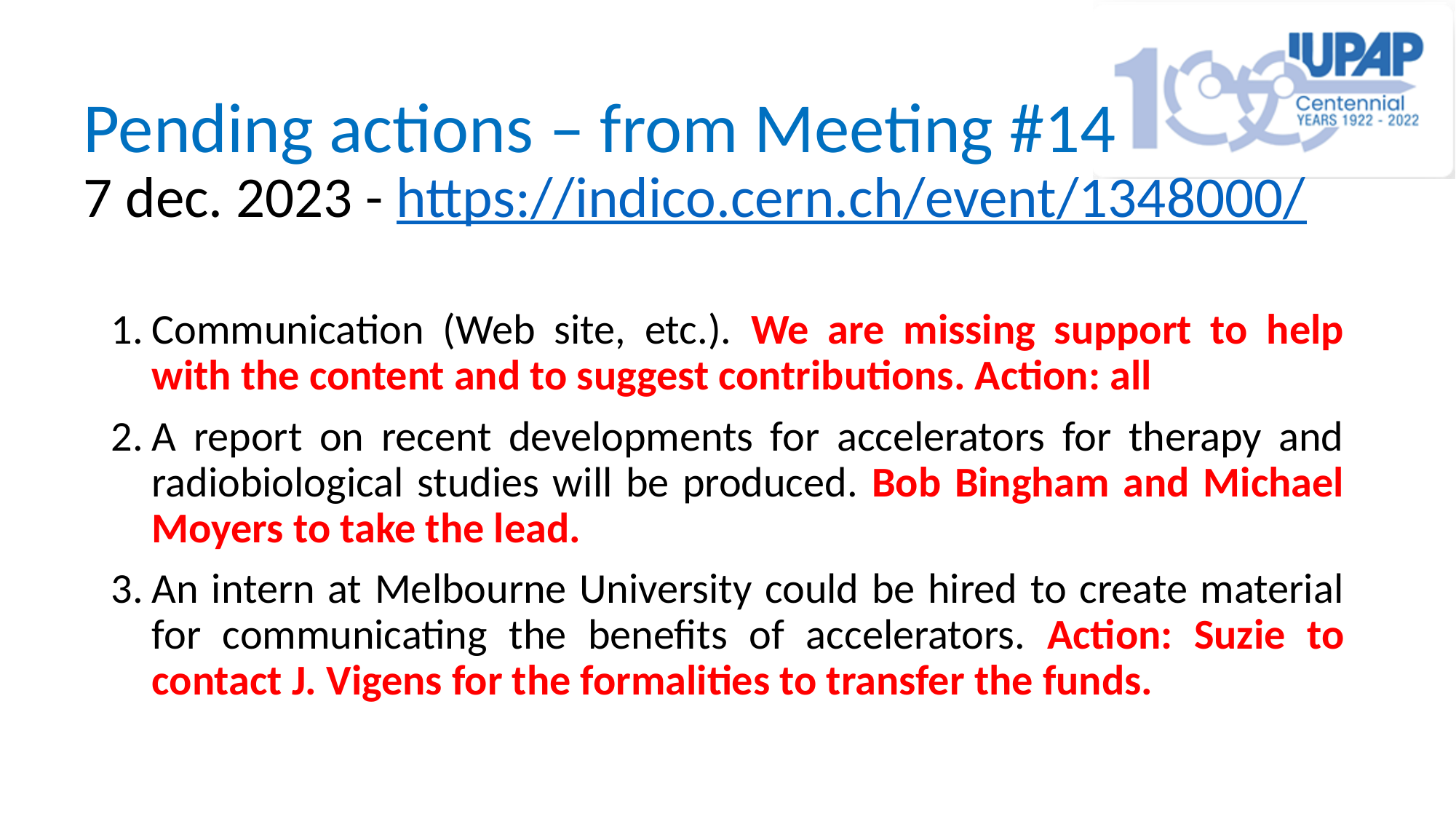

# Pending actions – from Meeting #14 7 dec. 2023 - https://indico.cern.ch/event/1348000/
Communication (Web site, etc.). We are missing support to help with the content and to suggest contributions. Action: all
A report on recent developments for accelerators for therapy and radiobiological studies will be produced. Bob Bingham and Michael Moyers to take the lead.
An intern at Melbourne University could be hired to create material for communicating the benefits of accelerators. Action: Suzie to contact J. Vigens for the formalities to transfer the funds.